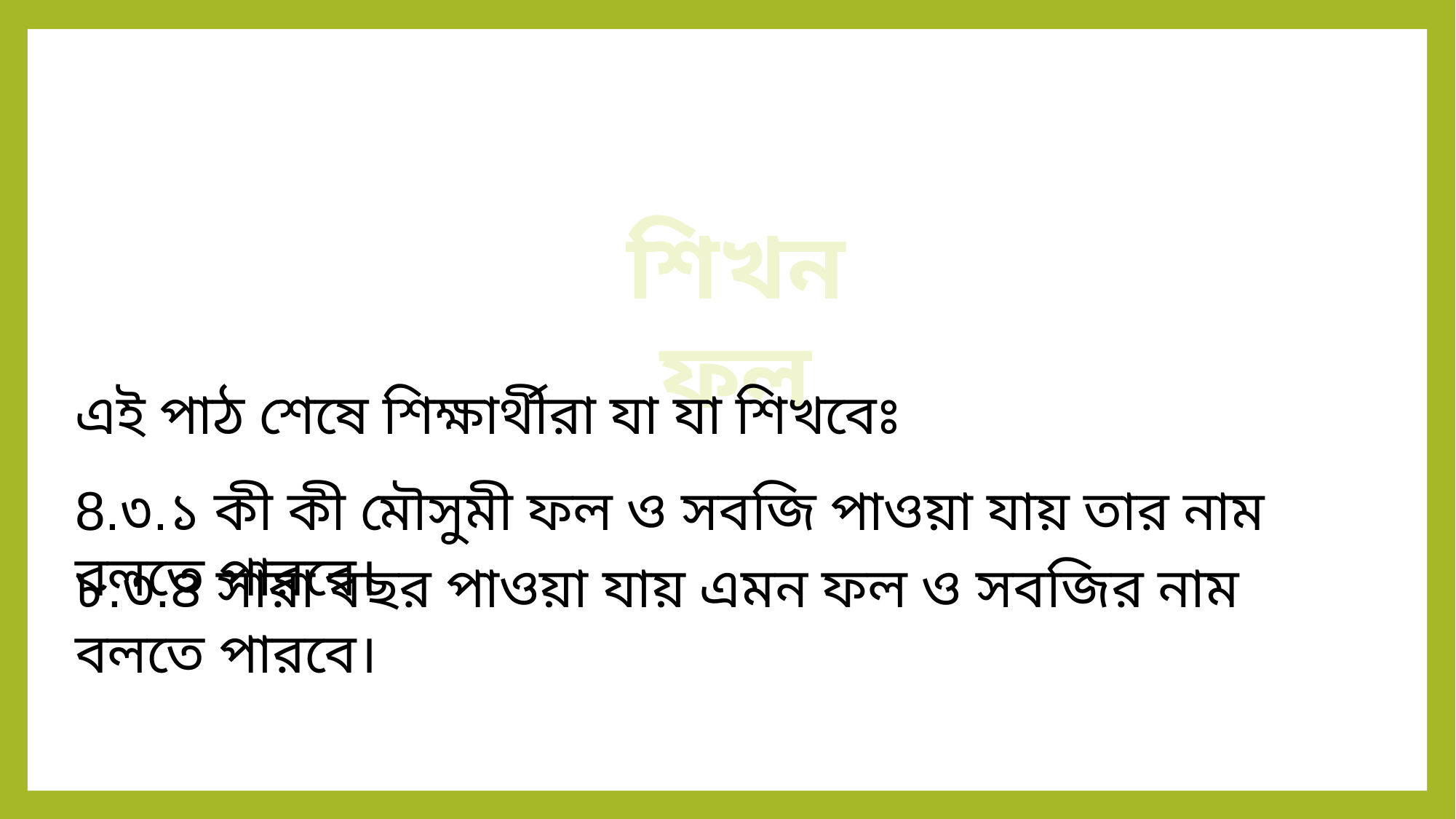

শিখন ফল
এই পাঠ শেষে শিক্ষার্থীরা যা যা শিখবেঃ
8.৩.১ কী কী মৌসুমী ফল ও সবজি পাওয়া যায় তার নাম  বলতে পারবে।
৮.৩.৪ সারা বছর পাওয়া যায় এমন ফল ও সবজির নাম বলতে পারবে।